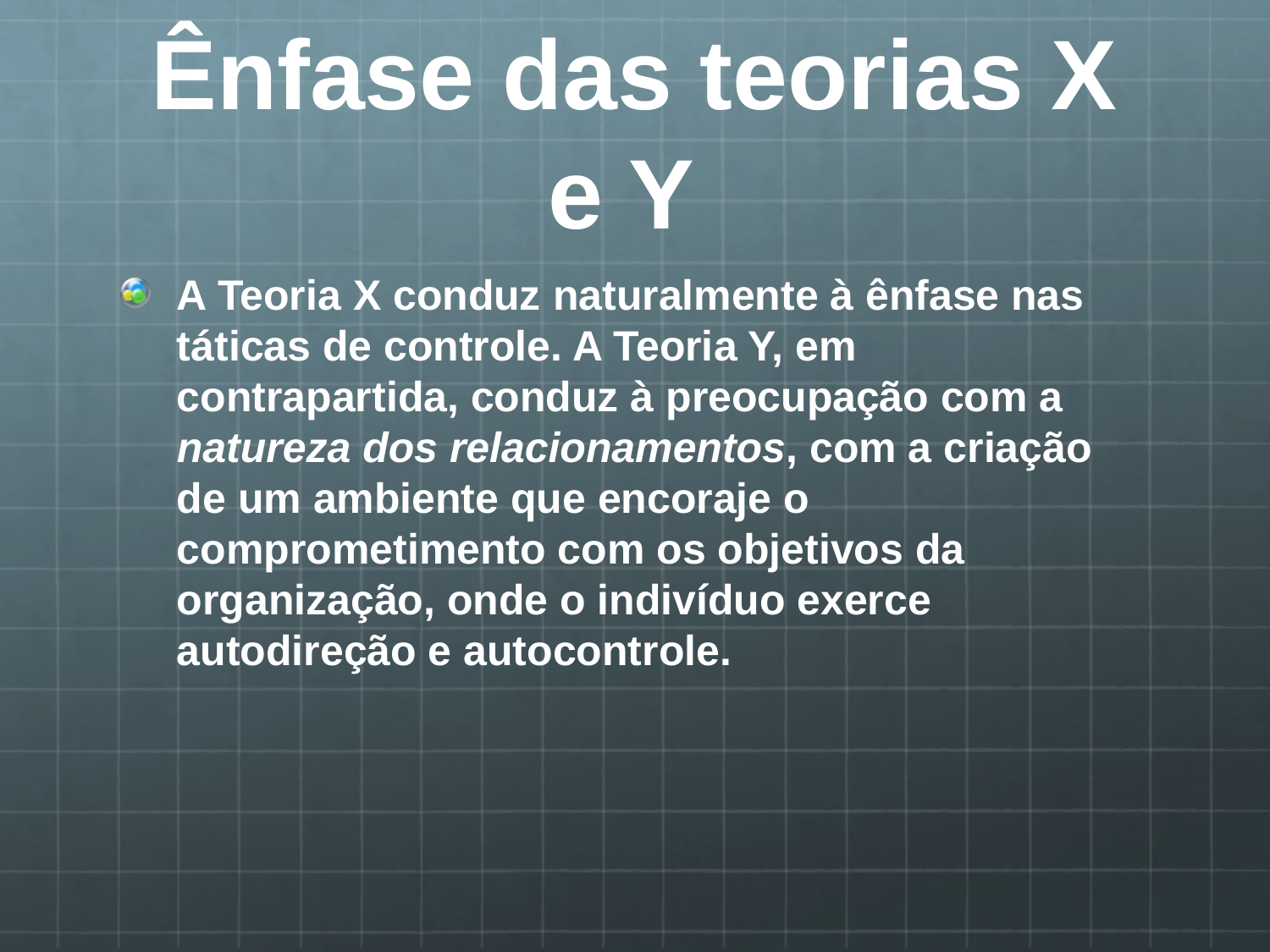

# Ênfase das teorias X e Y
A Teoria X conduz naturalmente à ênfase nas táticas de controle. A Teoria Y, em contrapartida, conduz à preocupação com a natureza dos relacionamentos, com a criação de um ambiente que encoraje o comprometimento com os objetivos da organização, onde o indivíduo exerce autodireção e autocontrole.